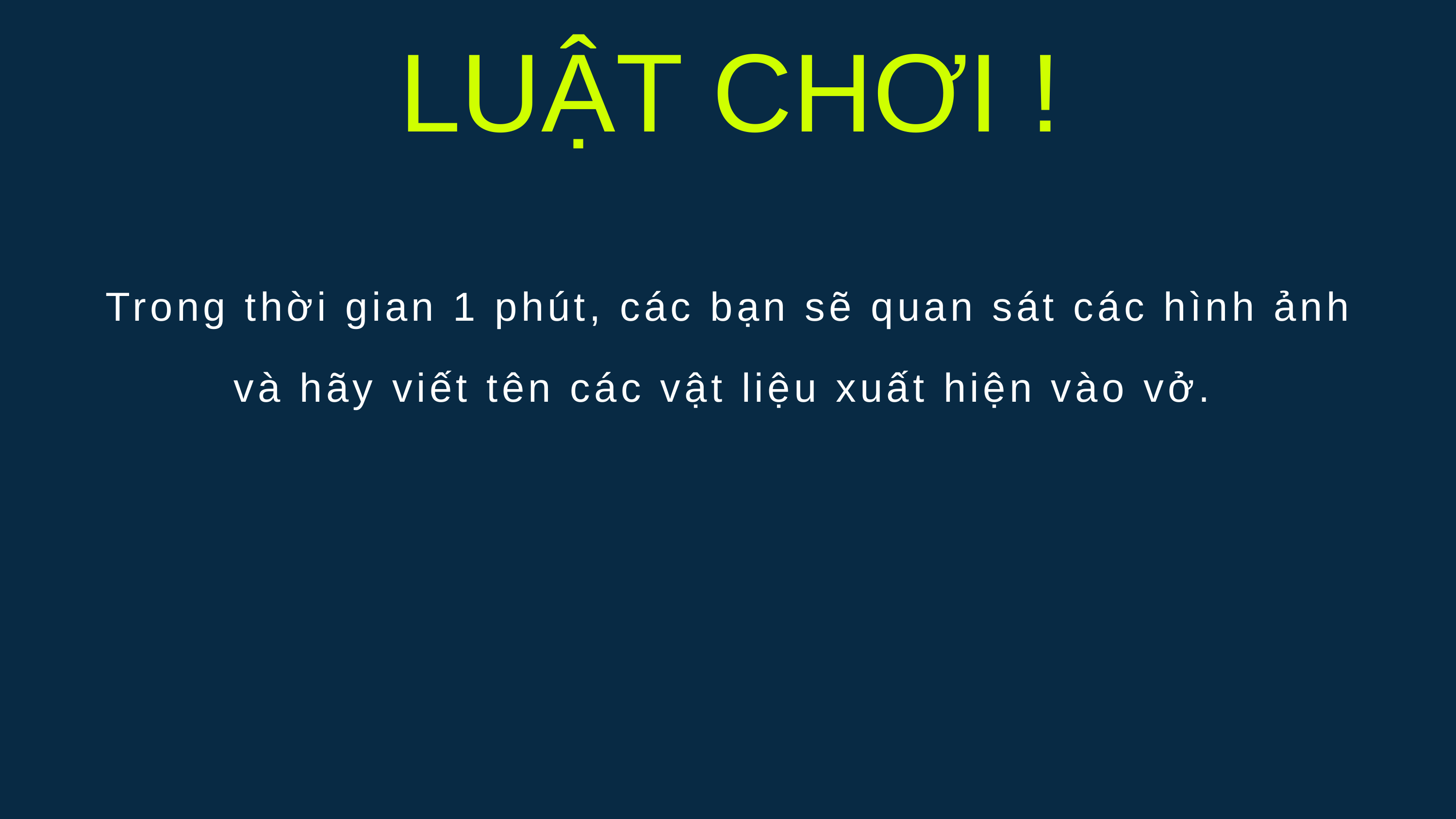

LUẬT CHƠI !
Trong thời gian 1 phút, các bạn sẽ quan sát các hình ảnh và hãy viết tên các vật liệu xuất hiện vào vở.